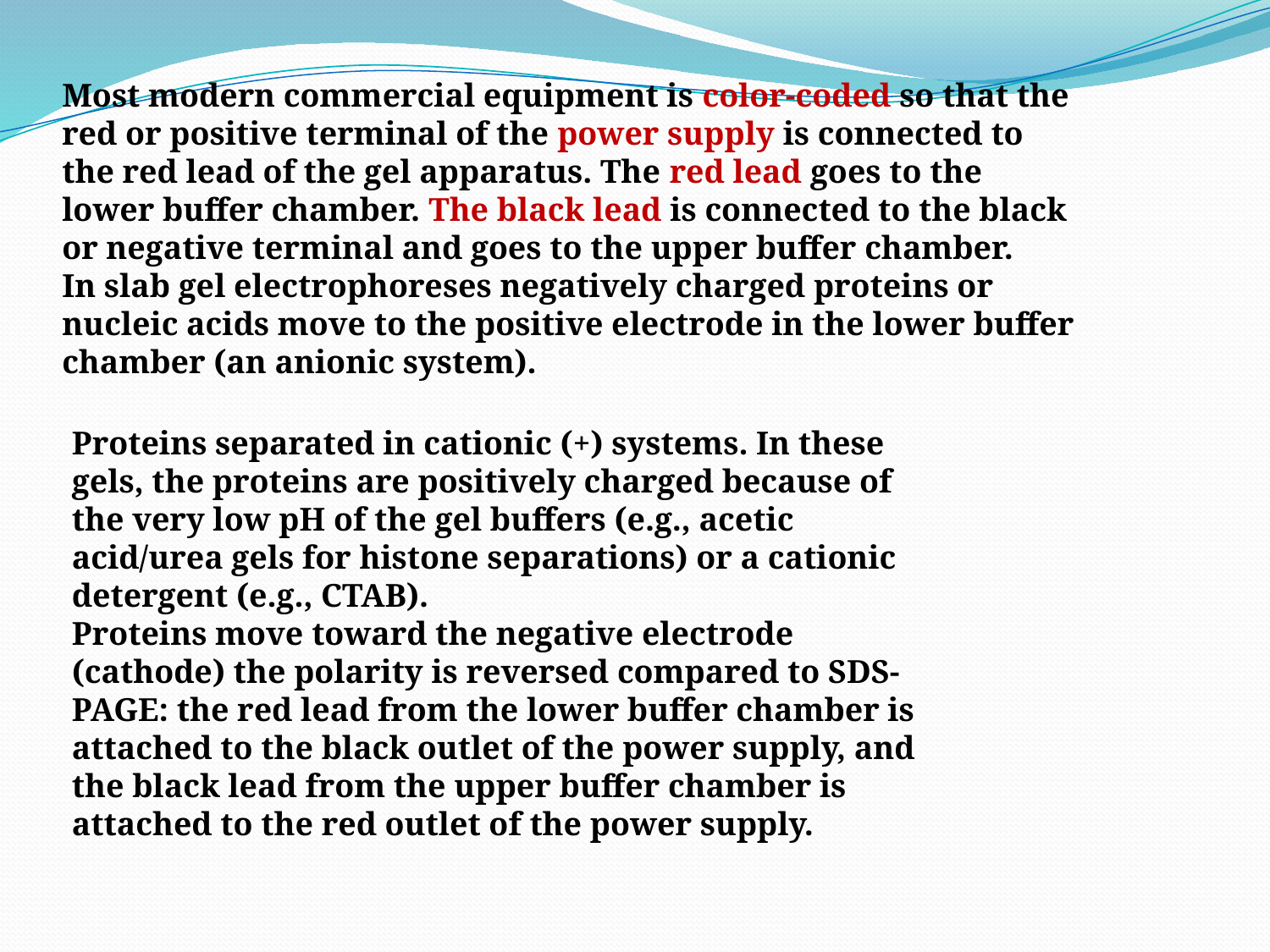

Most modern commercial equipment is color-coded so that the red or positive terminal of the power supply is connected to the red lead of the gel apparatus. The red lead goes to the lower buffer chamber. The black lead is connected to the black or negative terminal and goes to the upper buffer chamber.
In slab gel electrophoreses negatively charged proteins or nucleic acids move to the positive electrode in the lower buffer chamber (an anionic system).
Proteins separated in cationic (+) systems. In these gels, the proteins are positively charged because of the very low pH of the gel buffers (e.g., acetic acid/urea gels for histone separations) or a cationic detergent (e.g., CTAB).
Proteins move toward the negative electrode (cathode) the polarity is reversed compared to SDS-PAGE: the red lead from the lower buffer chamber is attached to the black outlet of the power supply, and the black lead from the upper buffer chamber is attached to the red outlet of the power supply.